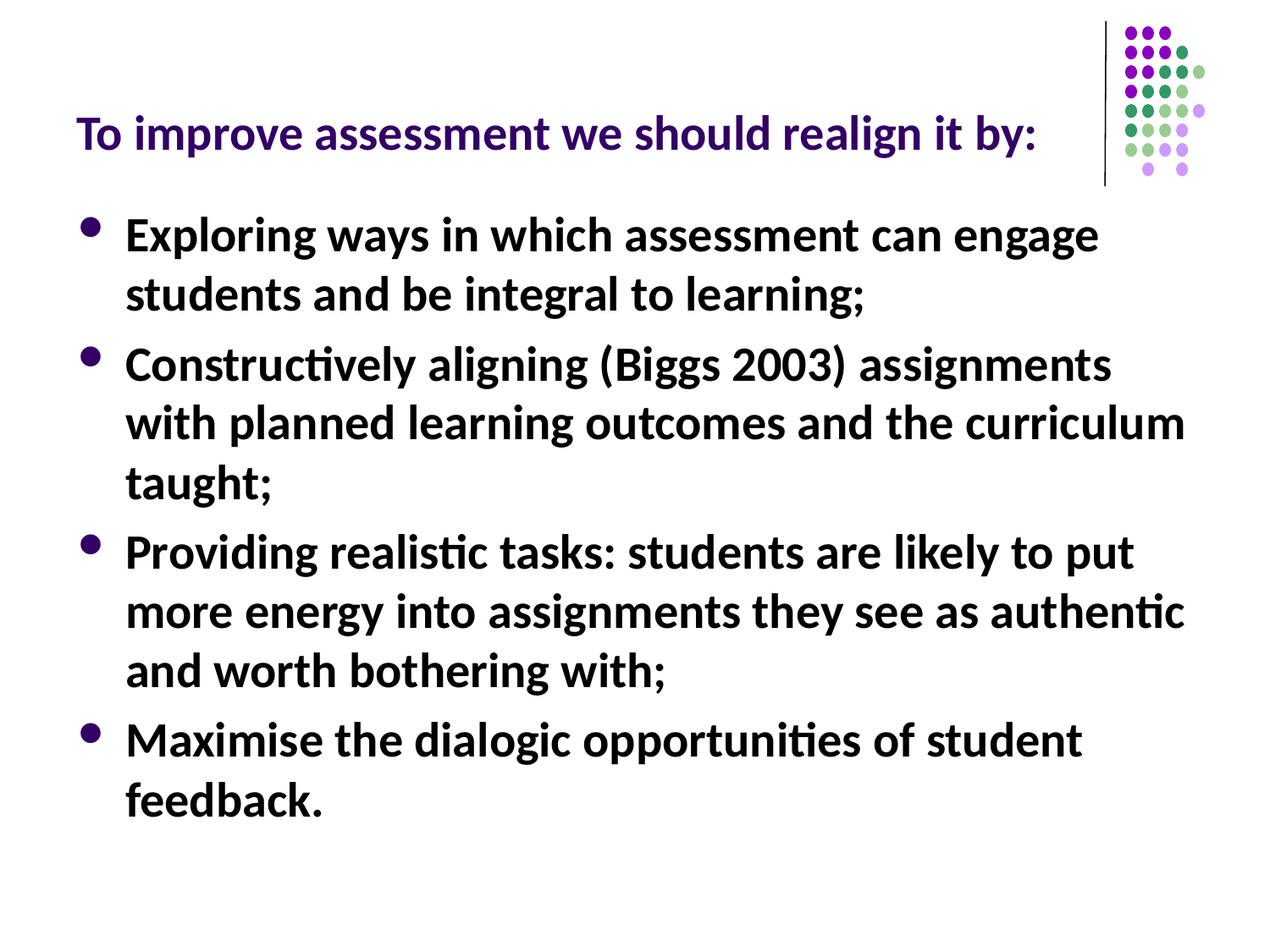

# To improve assessment we should realign it by:
Exploring ways in which assessment can engage students and be integral to learning;
Constructively aligning (Biggs 2003) assignments with planned learning outcomes and the curriculum taught;
Providing realistic tasks: students are likely to put more energy into assignments they see as authentic and worth bothering with;
Maximise the dialogic opportunities of student feedback.